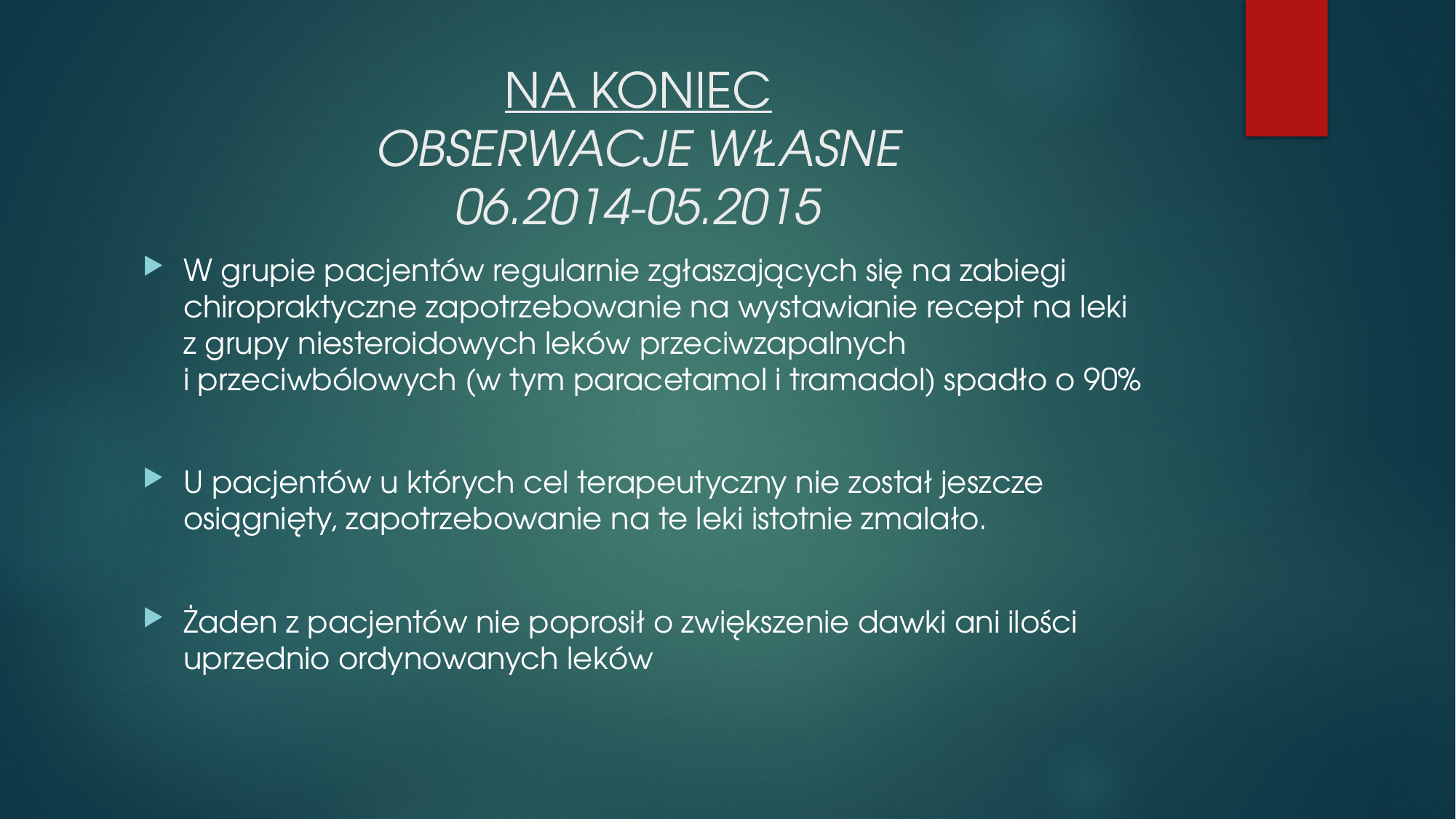

# NA KONIEC OBSERWACJE WŁASNE 06.2014-05.2015
W grupie pacjentów regularnie zgłaszających się na zabiegi chiropraktyczne zapotrzebowanie na wystawianie recept na leki       z grupy niesteroidowych leków przeciwzapalnych                                  i przeciwbólowych (w tym paracetamol i tramadol) spadło o 90%

U pacjentów u których cel terapeutyczny nie został jeszcze osiągnięty, zapotrzebowanie na te leki istotnie zmalało.

Żaden z pacjentów nie poprosił o zwiększenie dawki ani ilości uprzednio ordynowanych leków